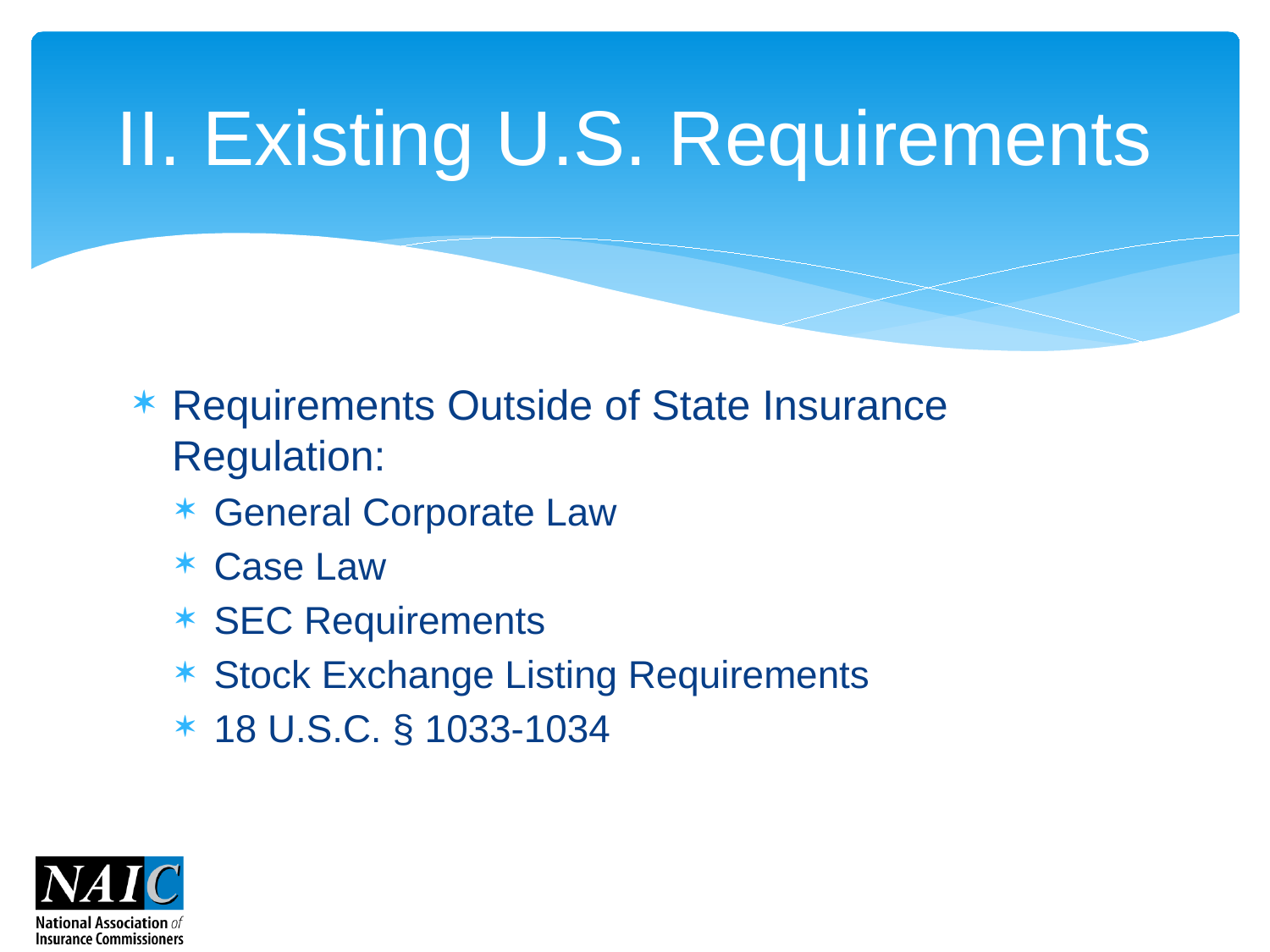

# II. Existing U.S. Requirements
Requirements Outside of State Insurance Regulation:
General Corporate Law
Case Law
SEC Requirements
Stock Exchange Listing Requirements
18 U.S.C. § 1033-1034